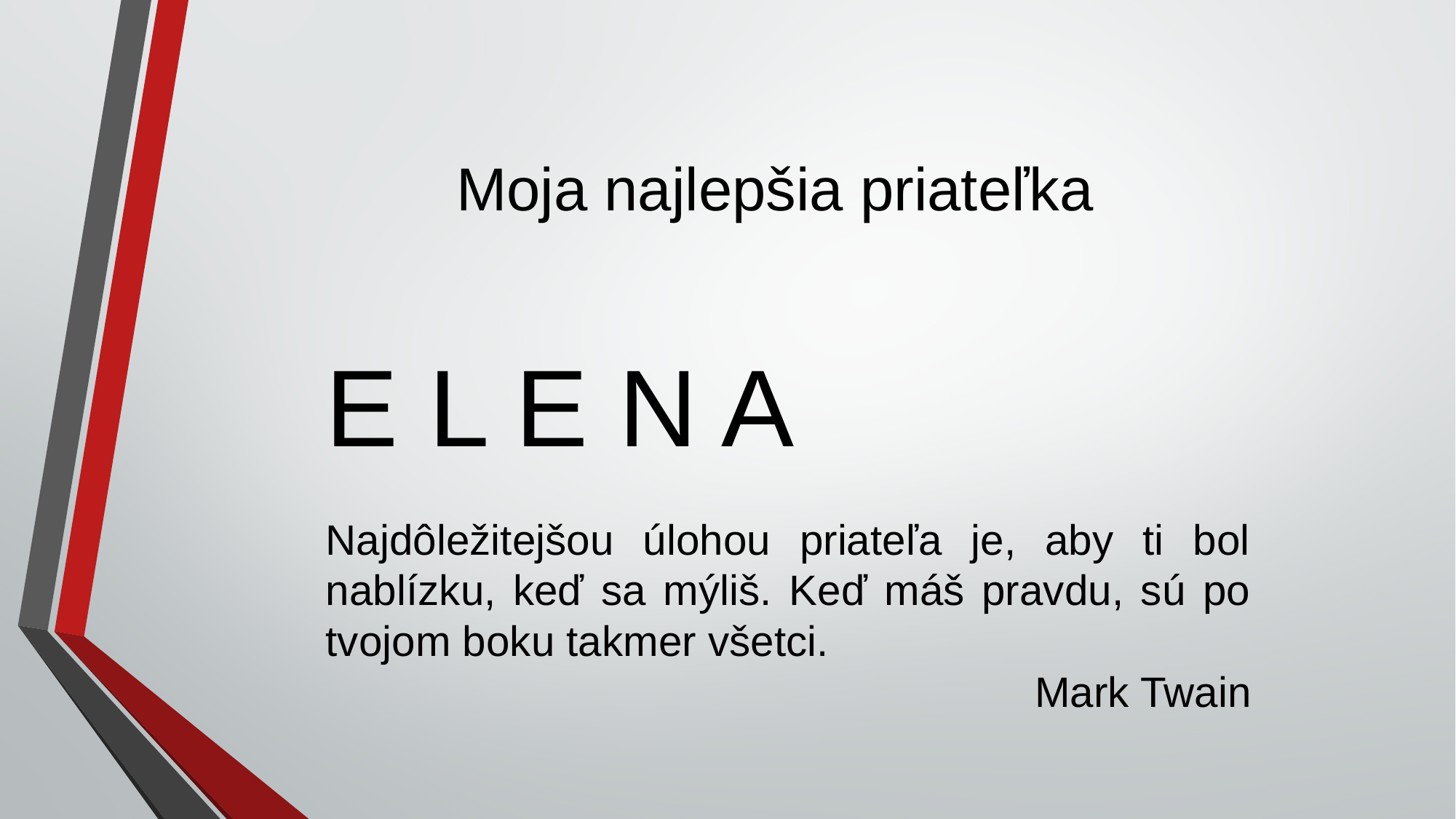

# Moja najlepšia priateľka
E L E N A
Najdôležitejšou úlohou priateľa je, aby ti bol nablízku, keď sa mýliš. Keď máš pravdu, sú po tvojom boku takmer všetci.
Mark Twain